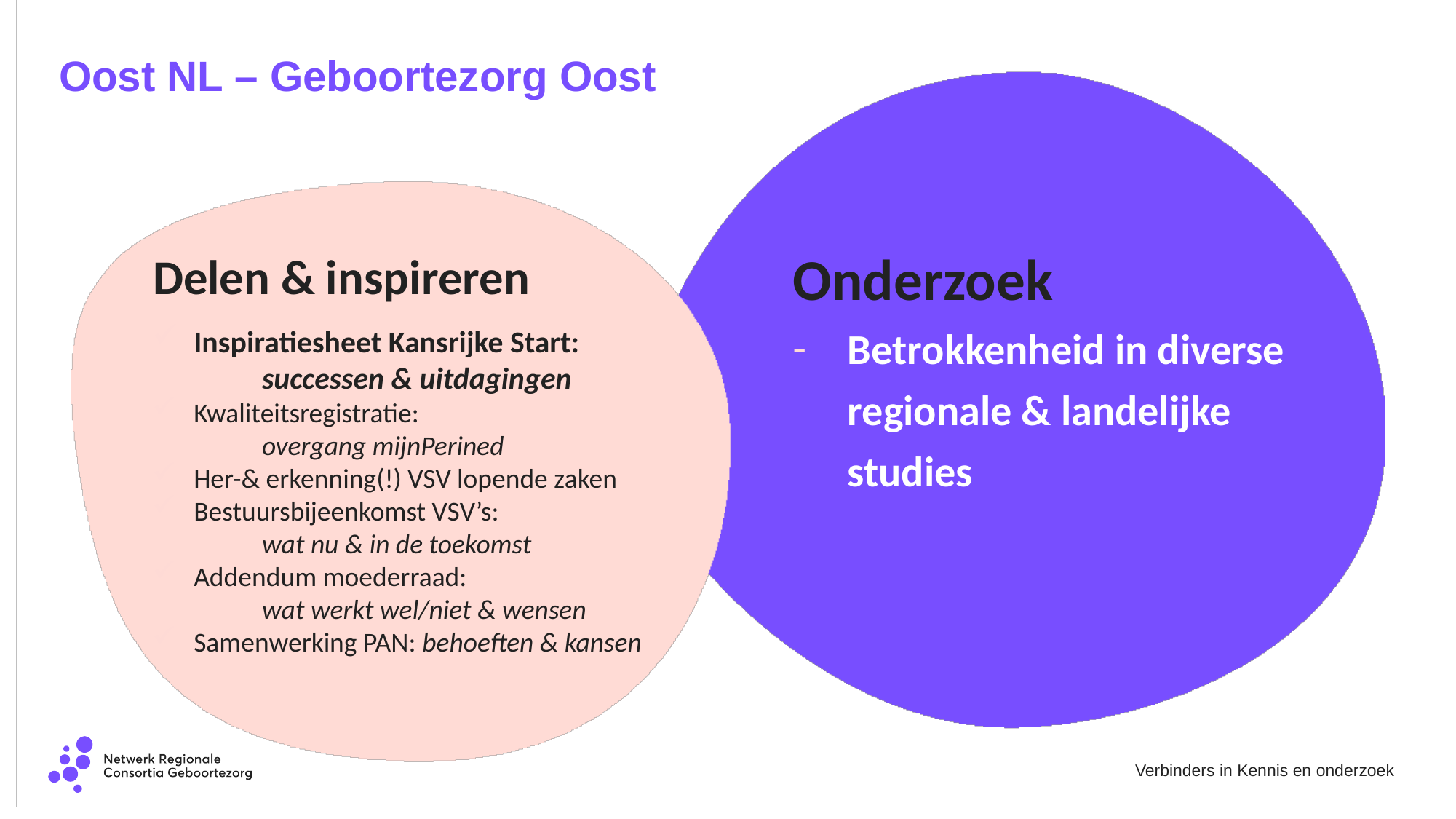

# Oost NL – Geboortezorg Oost

Onderzoek
Betrokkenheid in diverse regionale & landelijke studies

Delen & inspireren

Inspiratiesheet Kansrijke Start:
	successen & uitdagingen
Kwaliteitsregistratie:
	overgang mijnPerined
Her-& erkenning(!) VSV lopende zaken
Bestuursbijeenkomst VSV’s:
	wat nu & in de toekomst
Addendum moederraad:
	wat werkt wel/niet & wensen
Samenwerking PAN: behoeften & kansen

Verbinders in Kennis en onderzoek